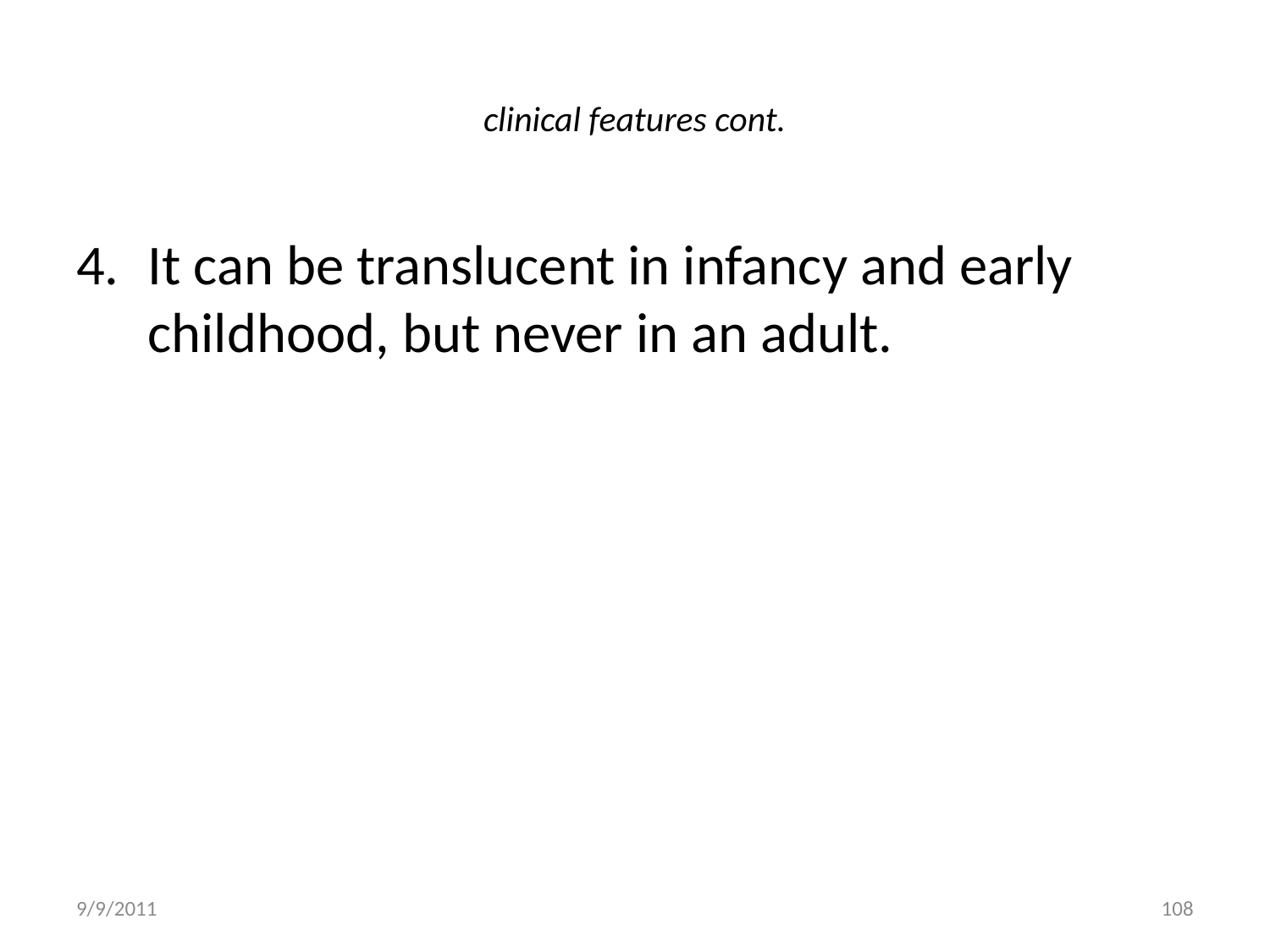

# clinical features cont.
It can be translucent in infancy and early childhood, but never in an adult.
9/9/2011
108